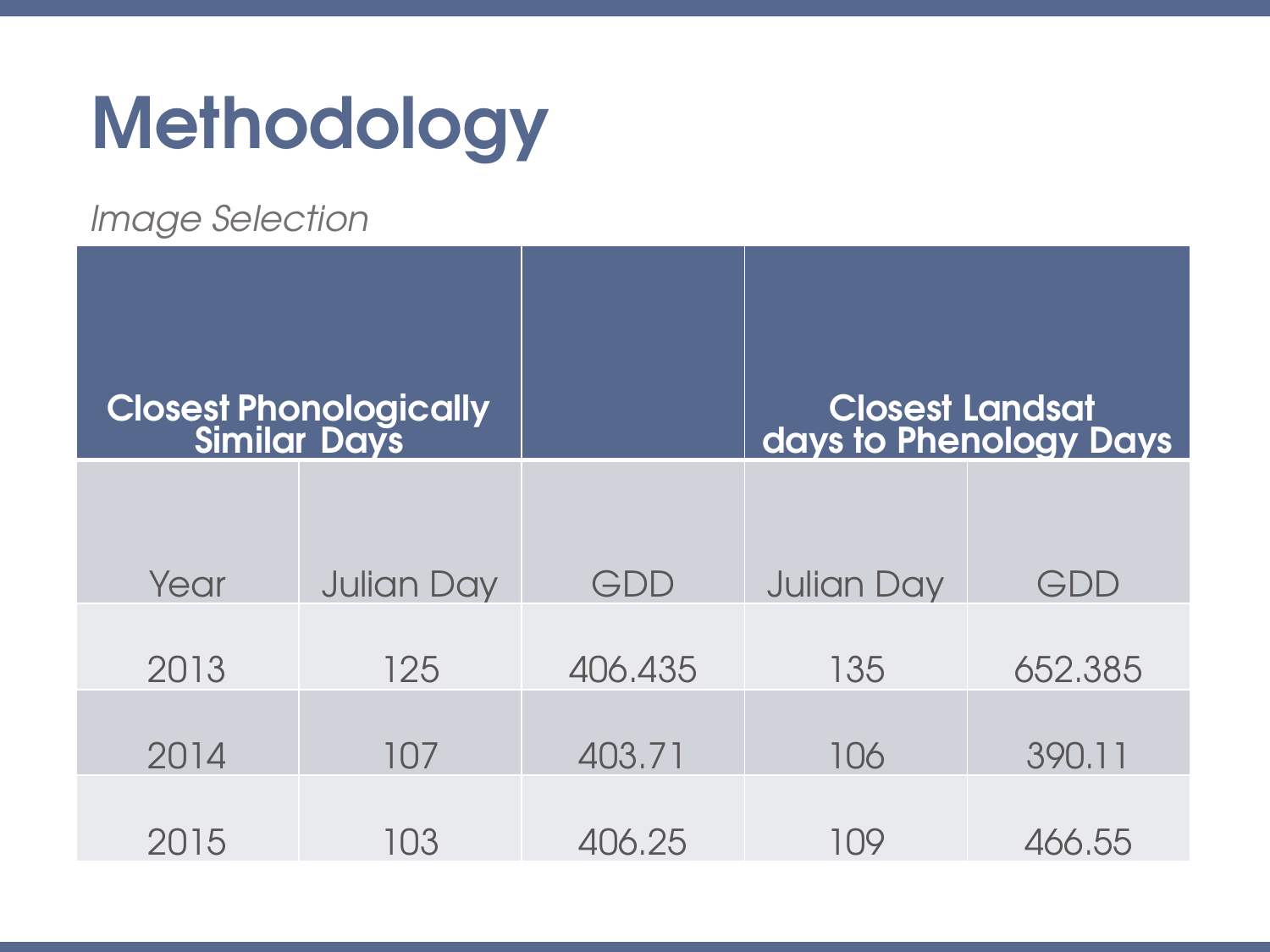

Methodology
Image Selection
| Closest Phonologically Similar Days |  |  | Closest Landsat days to Phenology Days |  |
| --- | --- | --- | --- | --- |
| Year | Julian Day | GDD | Julian Day | GDD |
| 2013 | 125 | 406.435 | 135 | 652.385 |
| 2014 | 107 | 403.71 | 106 | 390.11 |
| 2015 | 103 | 406.25 | 109 | 466.55 |